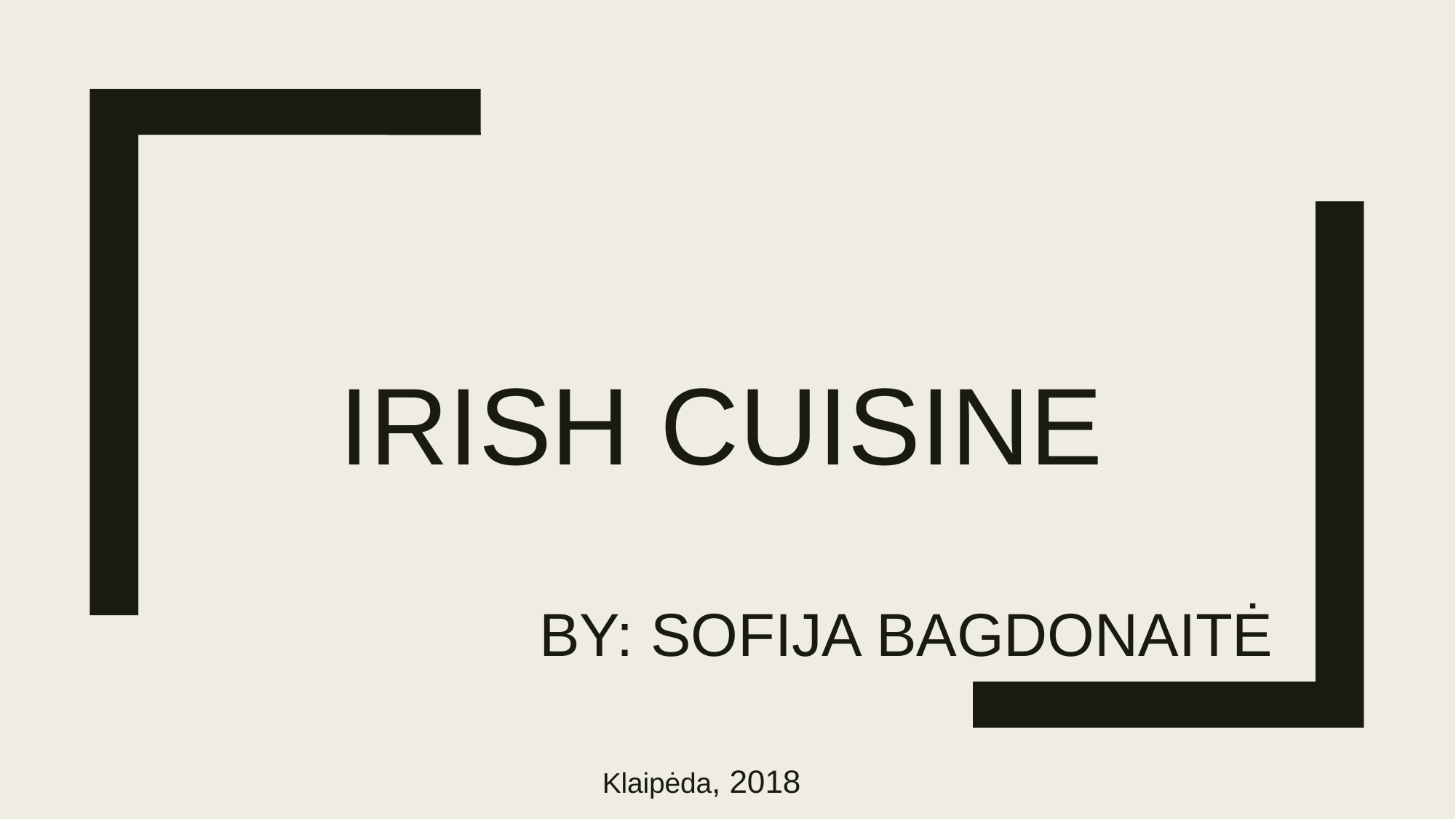

# Irish cuisine                       by: Sofija Bagdonaitė

Klaipėda, 2018